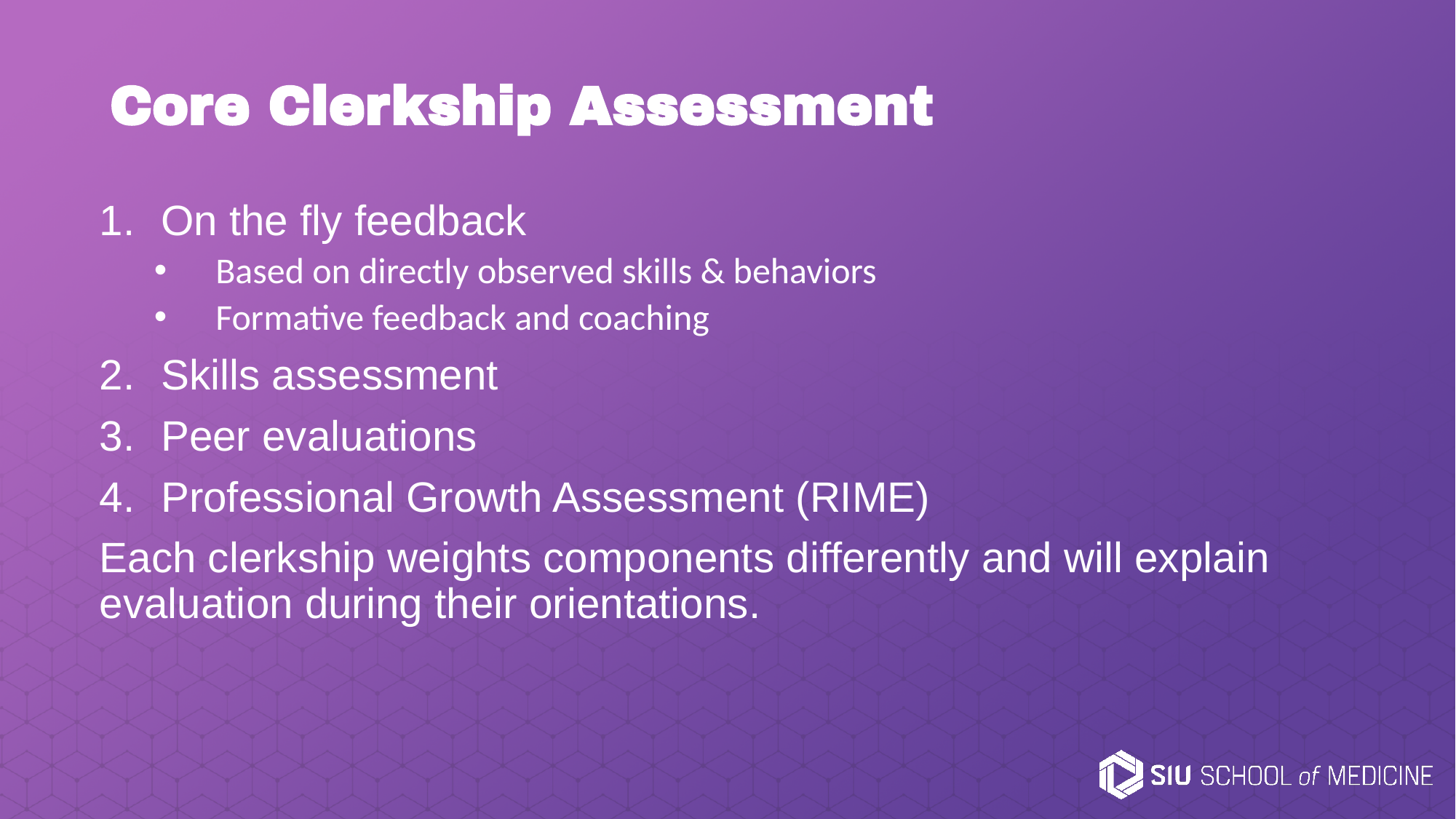

# Core Clerkship Assessment
On the fly feedback
Based on directly observed skills & behaviors
Formative feedback and coaching
Skills assessment
Peer evaluations
Professional Growth Assessment (RIME)
Each clerkship weights components differently and will explain evaluation during their orientations.